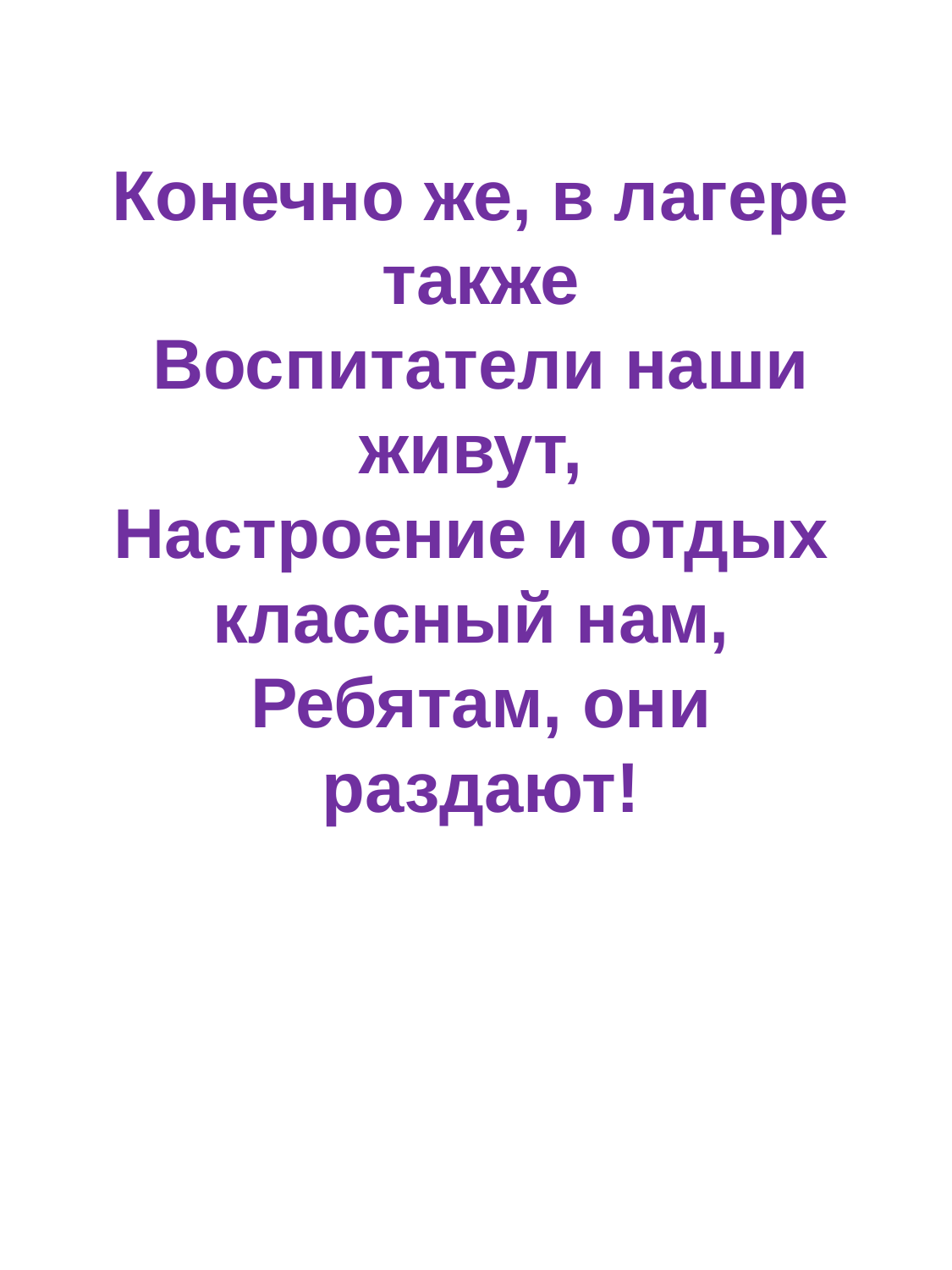

Конечно же, в лагере также
Воспитатели наши живут,
Настроение и отдых  классный нам,
Ребятам, они раздают!